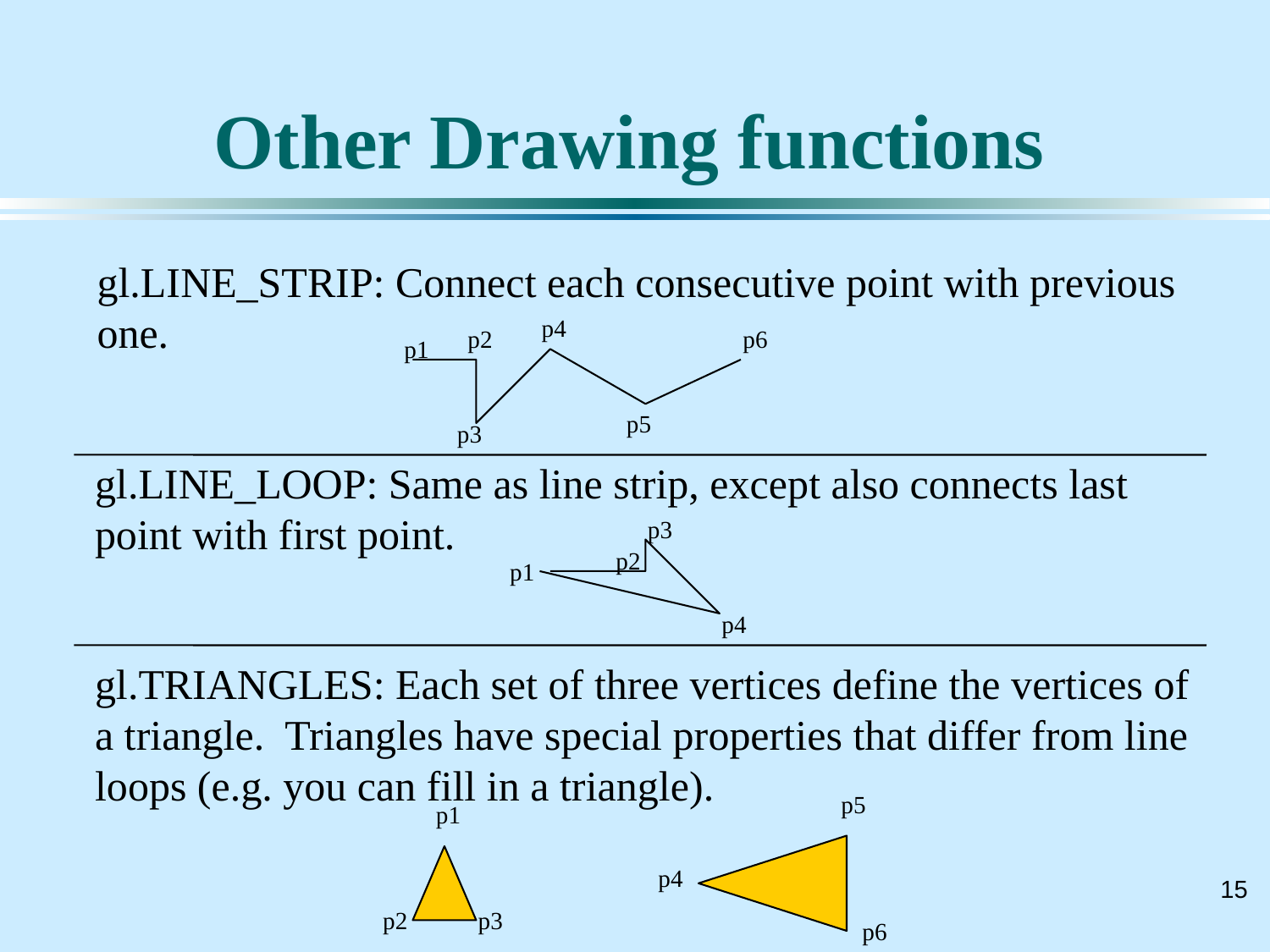

# Other Drawing functions
gl.LINE_STRIP: Connect each consecutive point with previous one.
p4
p2
p6
p1

p5
p3
gl.LINE_LOOP: Same as line strip, except also connects last point with first point.

p3

p2
p1
p4

gl.TRIANGLES: Each set of three vertices define the vertices of a triangle.  Triangles have special properties that differ from line loops (e.g. you can fill in a triangle).

p5
p1

p4
p2
p3
p6